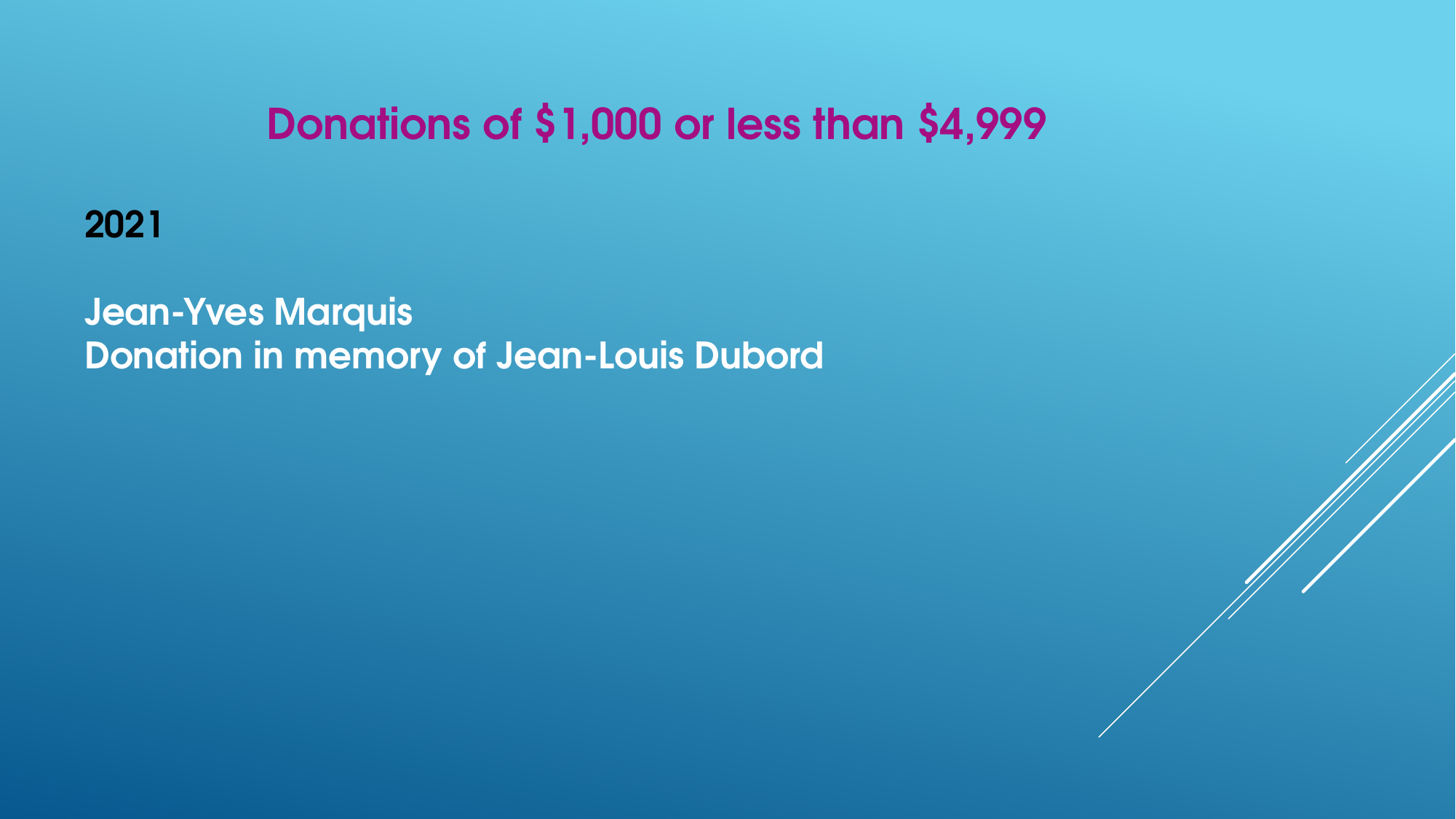

Donations of $1,000 or less than $4,999
2021

Jean-Yves Marquis
Donation in memory of Jean-Louis Dubord